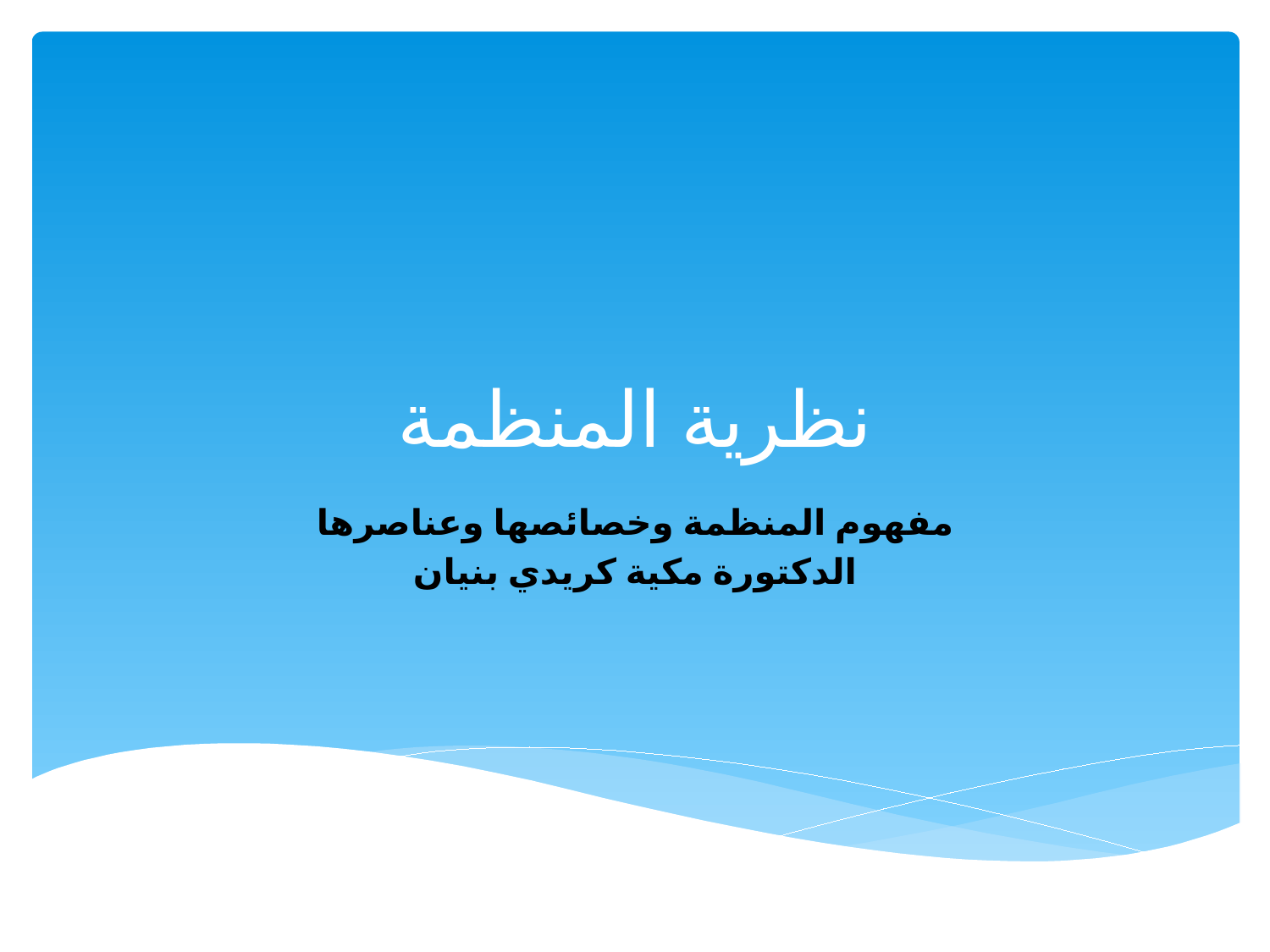

# نظرية المنظمة
مفهوم المنظمة وخصائصها وعناصرها
الدكتورة مكية كريدي بنيان